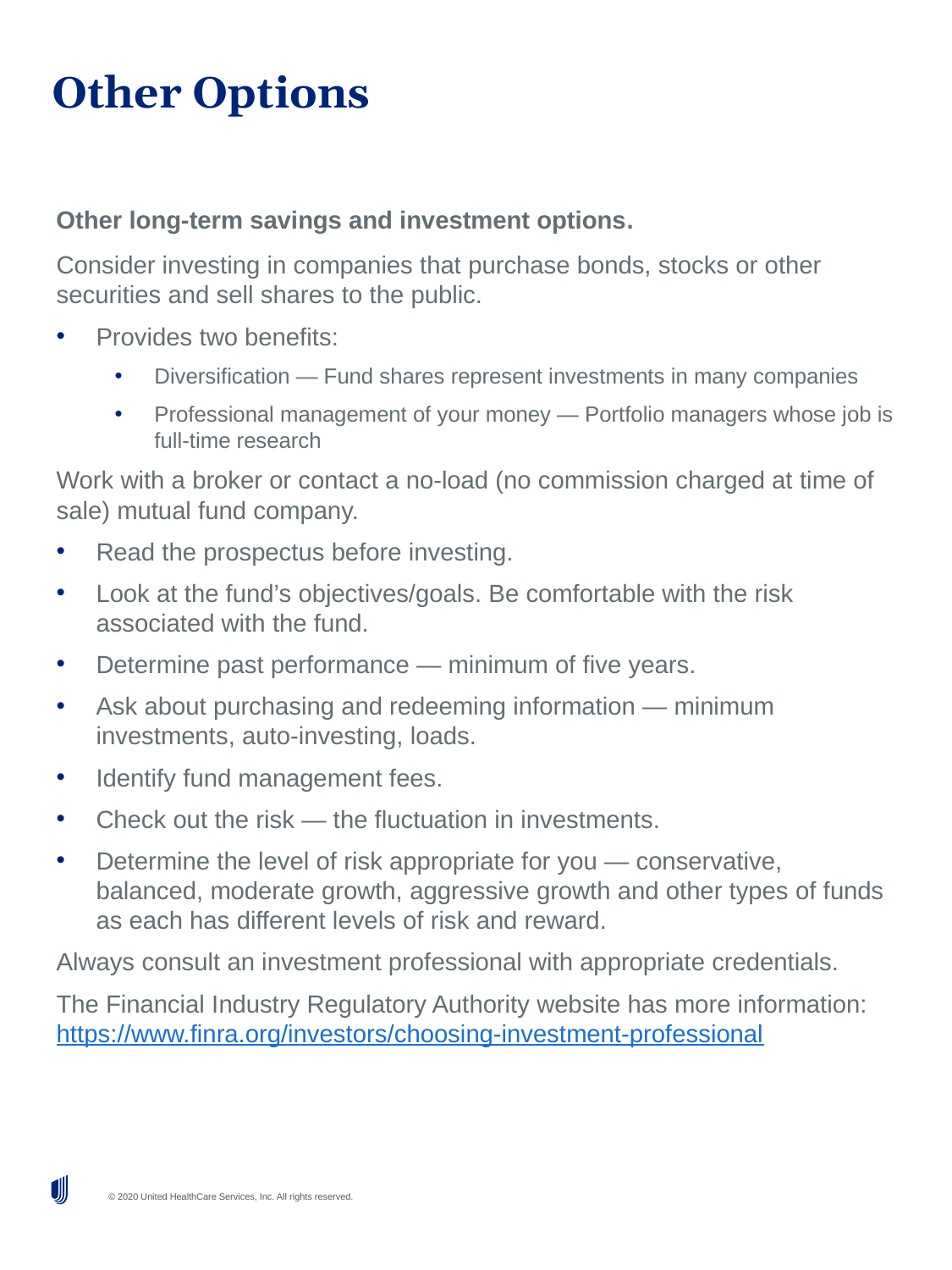

# Other Options
Other long-term savings and investment options.
Consider investing in companies that purchase bonds, stocks or other securities and sell shares to the public.
Provides two benefits:
Diversification — Fund shares represent investments in many companies
Professional management of your money — Portfolio managers whose job is full-time research
Work with a broker or contact a no-load (no commission charged at time of sale) mutual fund company.
Read the prospectus before investing.
Look at the fund’s objectives/goals. Be comfortable with the risk associated with the fund.
Determine past performance — minimum of five years.
Ask about purchasing and redeeming information — minimum investments, auto-investing, loads.
Identify fund management fees.
Check out the risk — the fluctuation in investments.
Determine the level of risk appropriate for you — conservative, balanced, moderate growth, aggressive growth and other types of funds as each has different levels of risk and reward.
Always consult an investment professional with appropriate credentials.
The Financial Industry Regulatory Authority website has more information: https://www.finra.org/investors/choosing-investment-professional